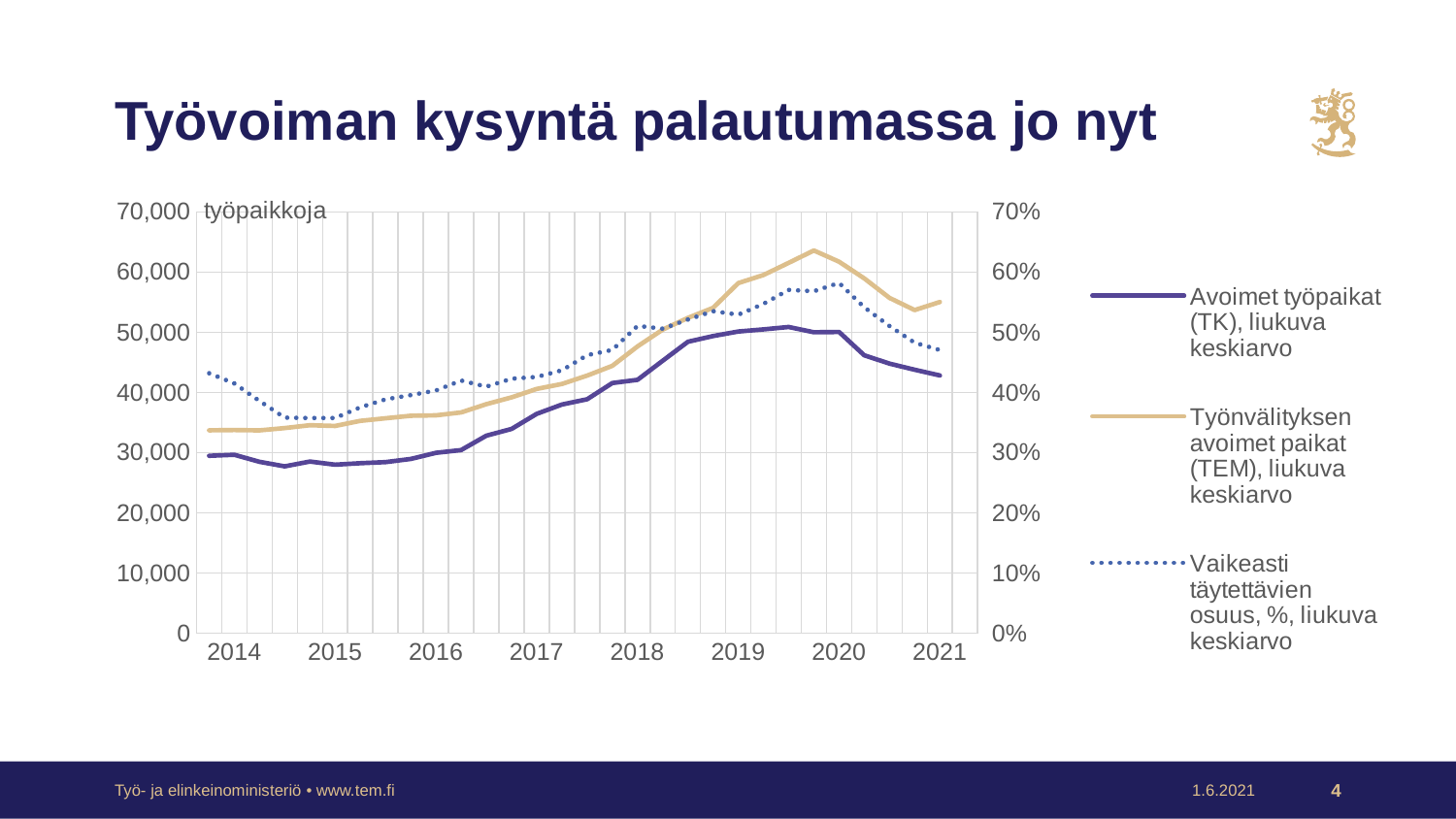

# Työvoiman kysyntä palautumassa jo nyt

### Chart

| Category | Avoimet työpaikat (TK), liukuva keskiarvo | Työnvälityksen avoimet paikat (TEM), liukuva keskiarvo | Vaikeasti täytettävien osuus, %, liukuva keskiarvo |
|---|---|---|---|
|  | 29475.0 | 33722.75 | 0.43199958351087875 |
| 2014 | 29650.0 | 33764.75 | 0.41503778295420346 |
|  | 28475.0 | 33706.0 | 0.38586512108369986 |
|  | 27725.0 | 34088.25 | 0.35820554661561477 |
|  | 28525.0 | 34567.25 | 0.3575818396666066 |
| 2015 | 28000.0 | 34446.0 | 0.3576982108659728 |
|  | 28250.0 | 35286.75 | 0.3753778171809209 |
|  | 28425.0 | 35714.5 | 0.3885853643507321 |
|  | 28950.0 | 36137.75 | 0.39565953067147375 |
| 2016 | 29975.0 | 36203.5 | 0.40337830439964395 |
|  | 30425.0 | 36691.5 | 0.4198713599551994 |
|  | 32825.0 | 38057.75 | 0.40974822836980374 |
|  | 33950.0 | 39195.5 | 0.42287608225108225 |
| 2017 | 36450.0 | 40593.75 | 0.42592924317062253 |
|  | 38000.0 | 41416.75 | 0.43679880838801377 |
|  | 38875.0 | 42806.0 | 0.4619942761855224 |
|  | 41575.0 | 44426.25 | 0.47073083532530735 |
| 2018 | 42100.0 | 47648.0 | 0.5106147930968375 |
|  | 45275.0 | 50442.75 | 0.5060583591925776 |
|  | 48425.0 | 52395.0 | 0.5211686677083079 |
|  | 49375.0 | 54060.75 | 0.5349930841782792 |
| 2019 | 50125.0 | 58165.5 | 0.529237357457626 |
|  | 50475.0 | 59512.75 | 0.5472366033547108 |
|  | 50875.0 | 61521.5 | 0.570341256817881 |
|  | 50000.0 | 63584.75 | 0.5681136145414581 |
| 2020 | 50050.0 | 61718.25 | 0.5819936364730945 |
|  | 46175.0 | 58944.333333333336 | 0.5414383214097711 |
|  | 44800.0 | 55715.91666666667 | 0.5104085923280162 |
|  | 43775.0 | 53687.833333333336 | 0.48259022905456306 |
| 2021 | 42825.0 | 55031.083333333336 | 0.47056067789760736 |
Työ- ja elinkeinoministeriö • www.tem.fi
1.6.2021
4